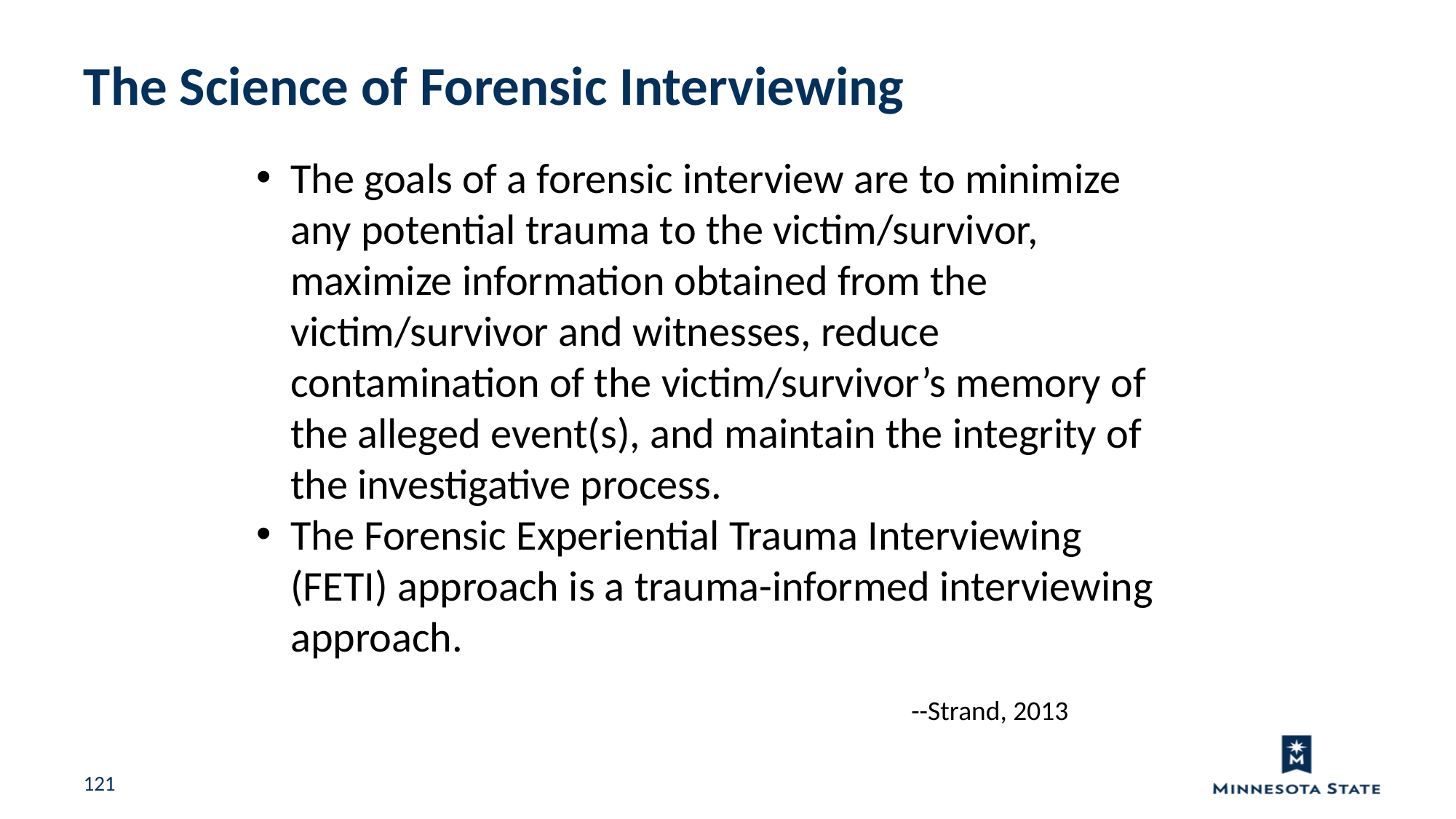

The Science of Forensic Interviewing
The goals of a forensic interview are to minimize any potential trauma to the victim/survivor, maximize information obtained from the victim/survivor and witnesses, reduce contamination of the victim/survivor’s memory of the alleged event(s), and maintain the integrity of the investigative process.
The Forensic Experiential Trauma Interviewing (FETI) approach is a trauma-informed interviewing approach.

						--Strand, 2013